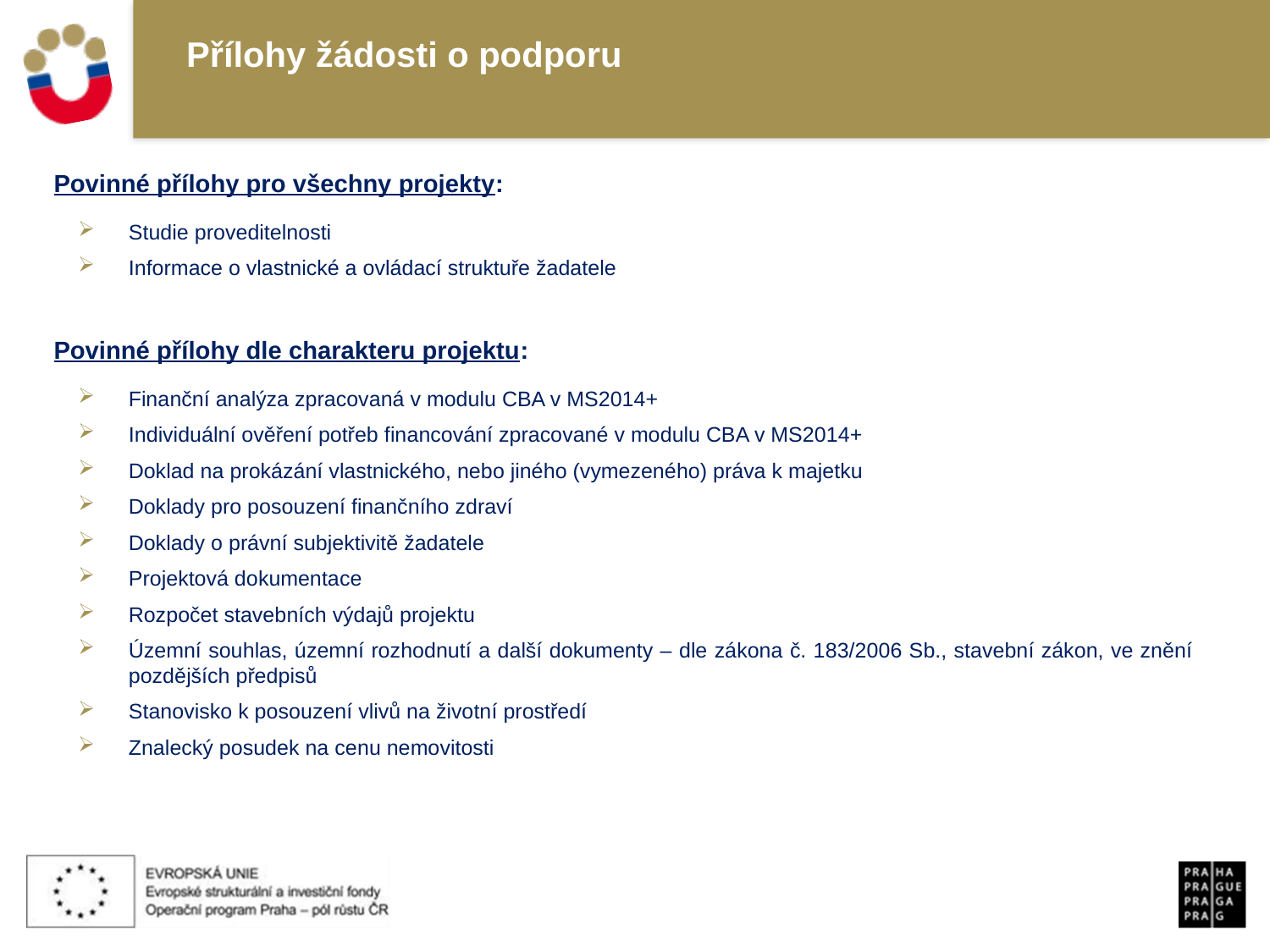

# Přílohy žádosti o podporu

Povinné přílohy pro všechny projekty:
Studie proveditelnosti
Informace o vlastnické a ovládací struktuře žadatele
Povinné přílohy dle charakteru projektu:
Finanční analýza zpracovaná v modulu CBA v MS2014+
Individuální ověření potřeb financování zpracované v modulu CBA v MS2014+
Doklad na prokázání vlastnického, nebo jiného (vymezeného) práva k majetku
Doklady pro posouzení finančního zdraví
Doklady o právní subjektivitě žadatele
Projektová dokumentace
Rozpočet stavebních výdajů projektu
Územní souhlas, územní rozhodnutí a další dokumenty – dle zákona č. 183/2006 Sb., stavební zákon, ve znění pozdějších předpisů
Stanovisko k posouzení vlivů na životní prostředí
Znalecký posudek na cenu nemovitosti